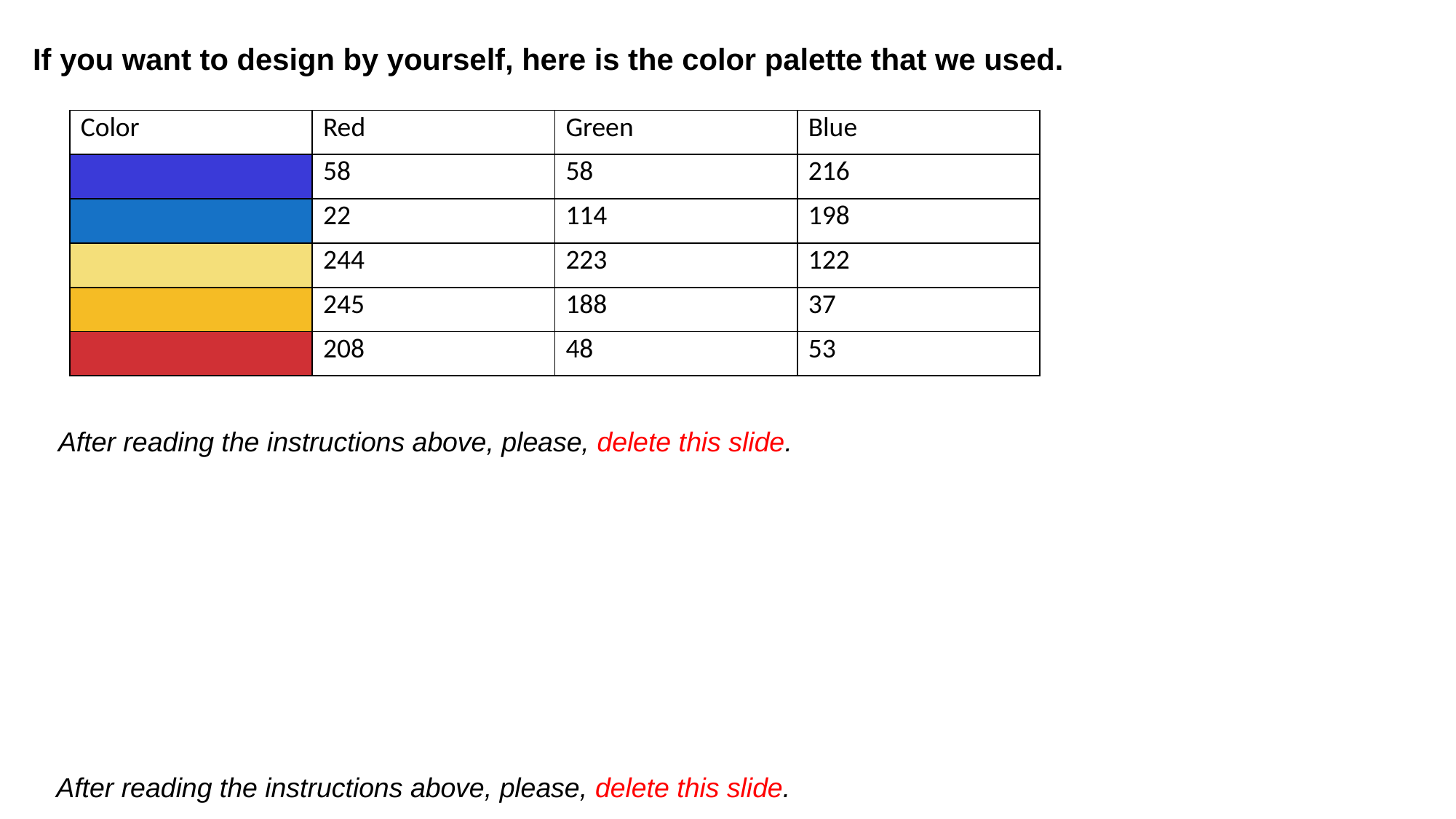

If you want to design by yourself, here is the color palette that we used.

| Color | Red | Green | Blue |
| --- | --- | --- | --- |
|  | 58 | 58 | 216 |
|  | 22 | 114 | 198 |
|  | 244 | 223 | 122 |
|  | 245 | 188 | 37 |
|  | 208 | 48 | 53 |
After reading the instructions above, please, delete this slide.
After reading the instructions above, please, delete this slide.